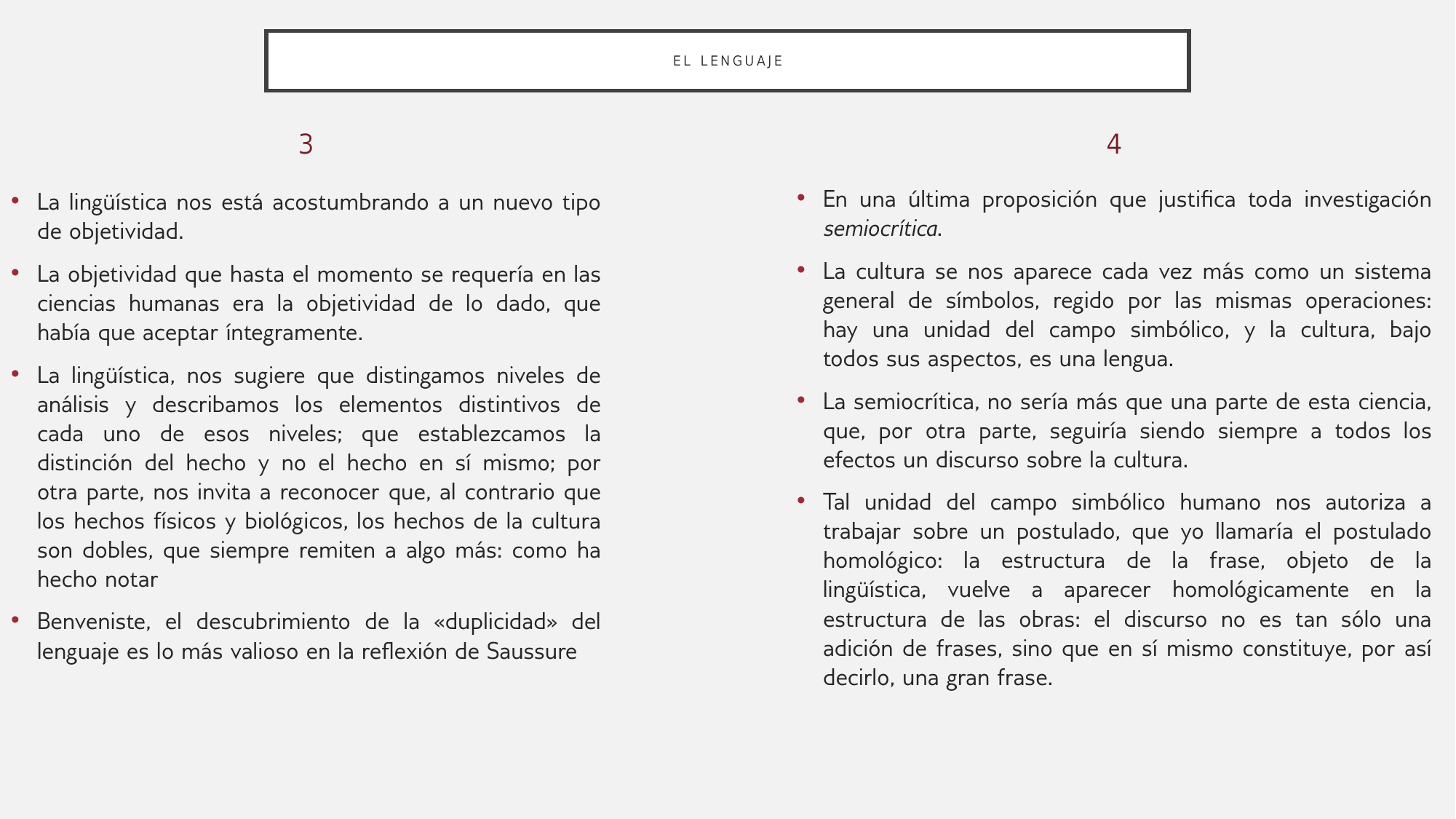

# El lenguaje
3
4
En una última proposición que justifica toda investigación semiocrítica.
La cultura se nos aparece cada vez más como un sistema general de símbolos, regido por las mismas operaciones: hay una unidad del campo simbólico, y la cultura, bajo todos sus aspectos, es una lengua.
La semiocrítica, no sería más que una parte de esta ciencia, que, por otra parte, seguiría siendo siempre a todos los efectos un discurso sobre la cultura.
Tal unidad del campo simbólico humano nos autoriza a trabajar sobre un postulado, que yo llamaría el postulado homológico: la estructura de la frase, objeto de la lingüística, vuelve a aparecer homológicamente en la estructura de las obras: el discurso no es tan sólo una adición de frases, sino que en sí mismo constituye, por así decirlo, una gran frase.
La lingüística nos está acostumbrando a un nuevo tipo de objetividad.
La objetividad que hasta el momento se requería en las ciencias humanas era la objetividad de lo dado, que había que aceptar íntegramente.
La lingüística, nos sugiere que distingamos niveles de análisis y describamos los elementos distintivos de cada uno de esos niveles; que establezcamos la distinción del hecho y no el hecho en sí mismo; por otra parte, nos invita a reconocer que, al contrario que los hechos físicos y biológicos, los hechos de la cultura son dobles, que siempre remiten a algo más: como ha hecho notar
Benveniste, el descubrimiento de la «duplicidad» del lenguaje es lo más valioso en la reflexión de Saussure